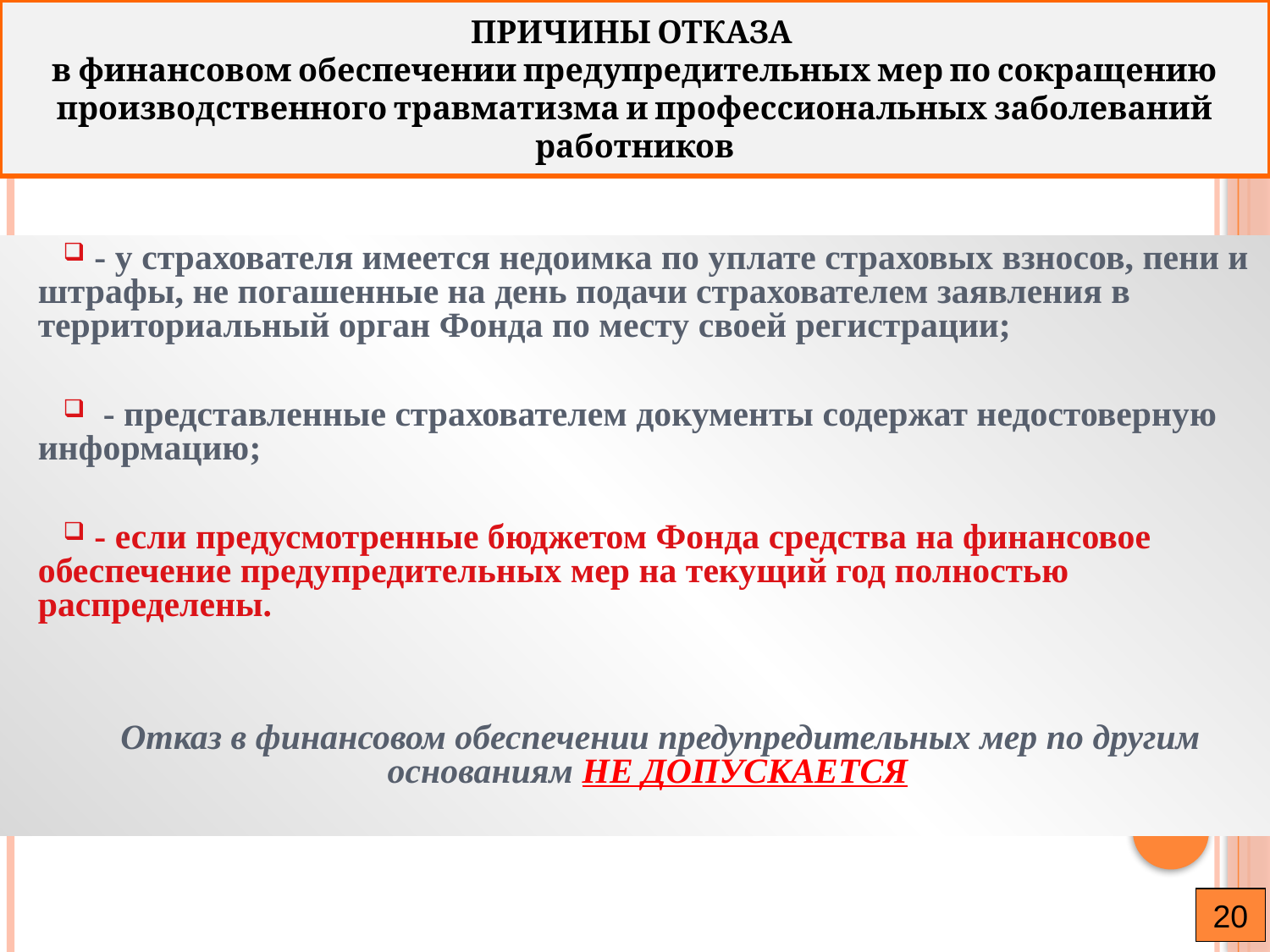

ПРИЧИНЫ ОТКАЗА
в финансовом обеспечении предупредительных мер по сокращению производственного травматизма и профессиональных заболеваний работников
 - у страхователя имеется недоимка по уплате страховых взносов, пени и штрафы, не погашенные на день подачи страхователем заявления в территориальный орган Фонда по месту своей регистрации;

  - представленные страхователем документы содержат недостоверную информацию;

 - если предусмотренные бюджетом Фонда средства на финансовое обеспечение предупредительных мер на текущий год полностью распределены.

Отказ в финансовом обеспечении предупредительных мер по другим основаниям НЕ ДОПУСКАЕТСЯ
20